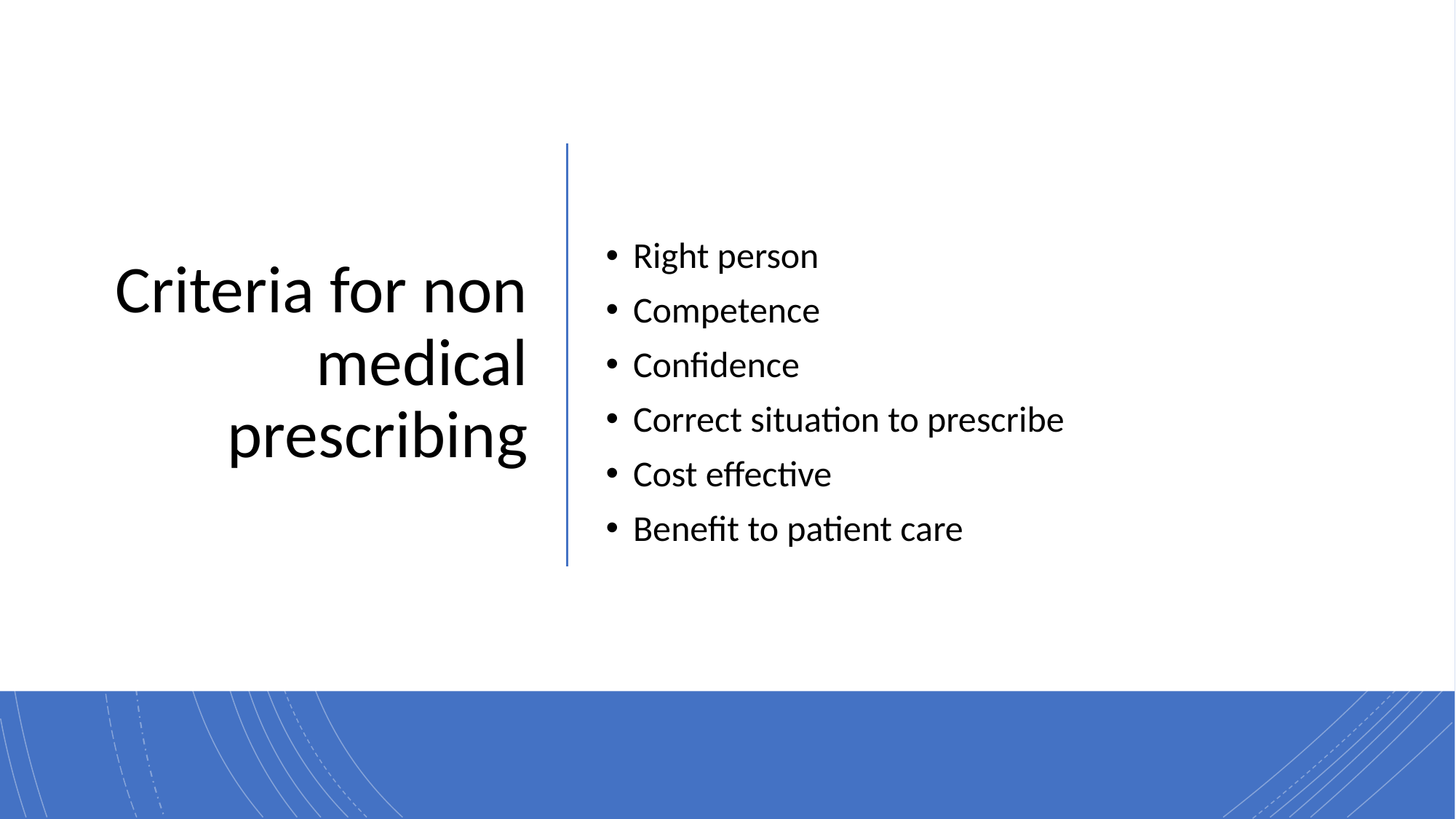

# Criteria for non medical prescribing

Right person
Competence
Confidence
Correct situation to prescribe
Cost effective
Benefit to patient care